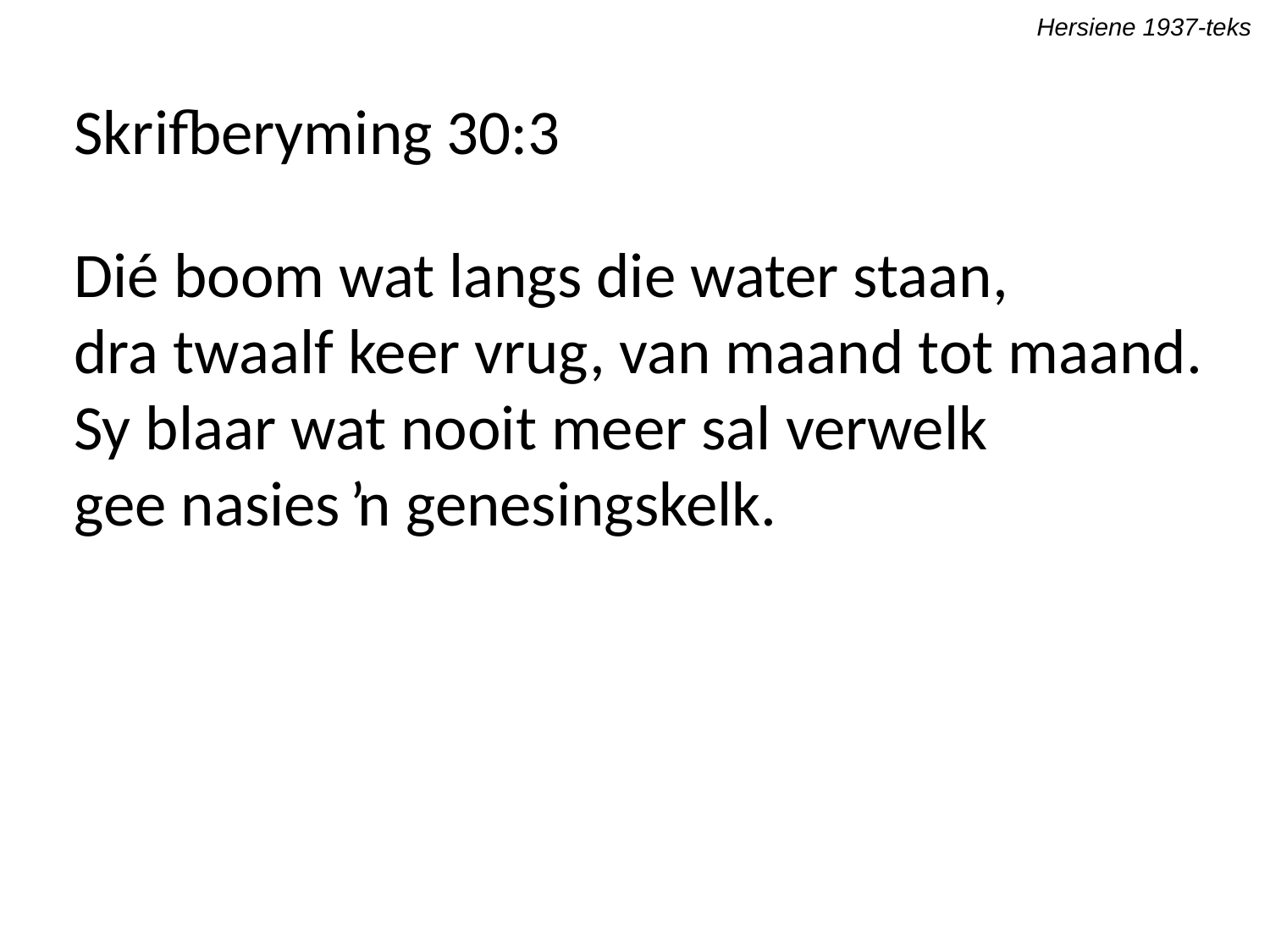

Hersiene 1937-teks
Skrifberyming 30:3

Dié boom wat langs die water staan,
dra twaalf keer vrug, van maand tot maand.
Sy blaar wat nooit meer sal verwelk
gee nasies ŉ genesingskelk.